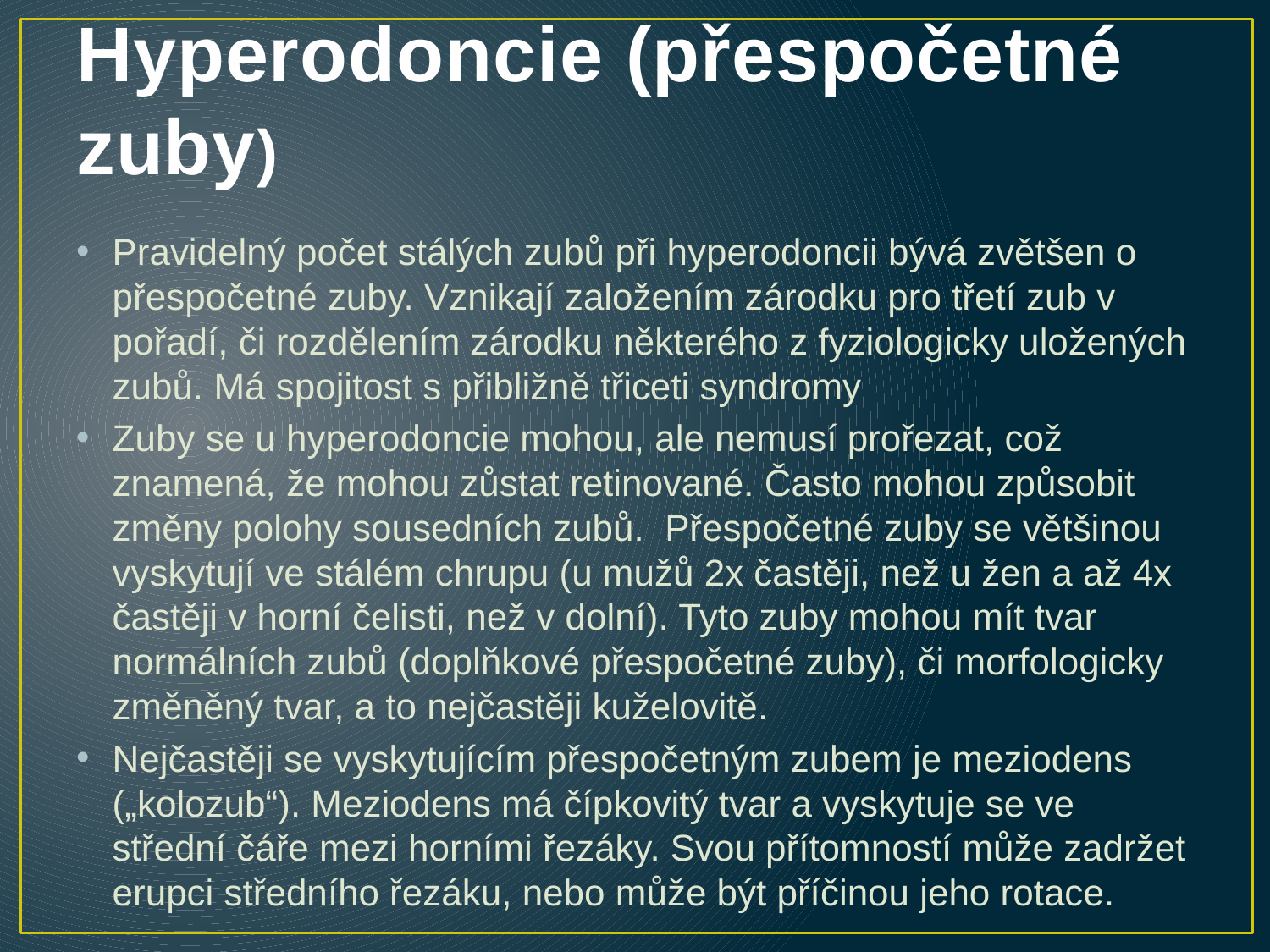

# Hyperodoncie (přespočetné zuby)
Pravidelný počet stálých zubů při hyperodoncii bývá zvětšen o přespočetné zuby. Vznikají založením zárodku pro třetí zub v pořadí, či rozdělením zárodku některého z fyziologicky uložených zubů. Má spojitost s přibližně třiceti syndromy
Zuby se u hyperodoncie mohou, ale nemusí prořezat, což znamená, že mohou zůstat retinované. Často mohou způsobit změny polohy sousedních zubů.  Přespočetné zuby se většinou vyskytují ve stálém chrupu (u mužů 2x častěji, než u žen a až 4x častěji v horní čelisti, než v dolní). Tyto zuby mohou mít tvar normálních zubů (doplňkové přespočetné zuby), či morfologicky změněný tvar, a to nejčastěji kuželovitě.
Nejčastěji se vyskytujícím přespočetným zubem je meziodens („kolozub“). Meziodens má čípkovitý tvar a vyskytuje se ve střední čáře mezi horními řezáky. Svou přítomností může zadržet erupci středního řezáku, nebo může být příčinou jeho rotace.